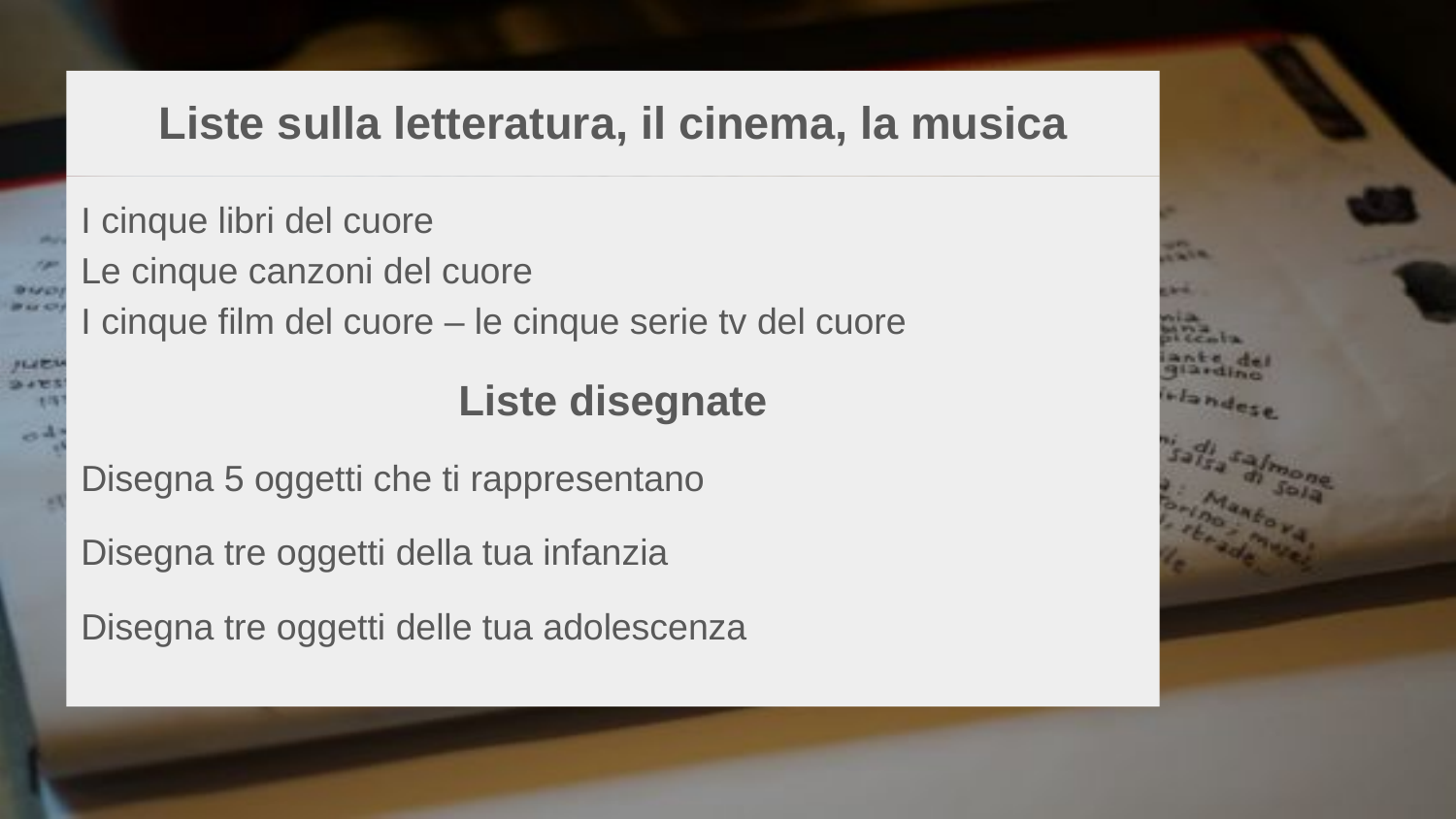

# Liste sulla letteratura, il cinema, la musica

I cinque libri del cuore
Le cinque canzoni del cuore
I cinque film del cuore – le cinque serie tv del cuore
Liste disegnate
Disegna 5 oggetti che ti rappresentano
Disegna tre oggetti della tua infanzia
Disegna tre oggetti delle tua adolescenza